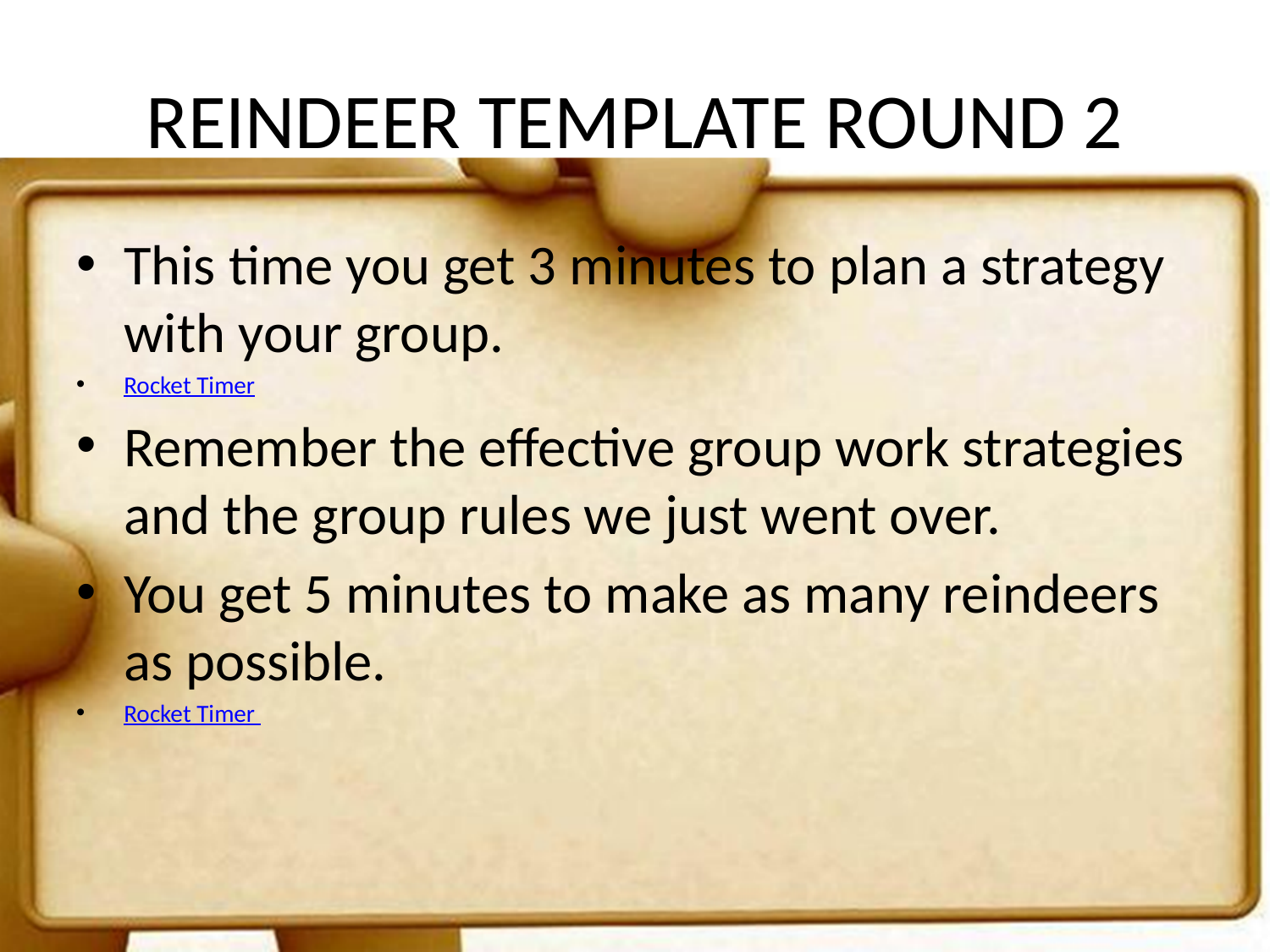

# REINDEER TEMPLATE ROUND 2
This time you get 3 minutes to plan a strategy with your group.
Rocket Timer
Remember the effective group work strategies and the group rules we just went over.
You get 5 minutes to make as many reindeers as possible.
Rocket Timer